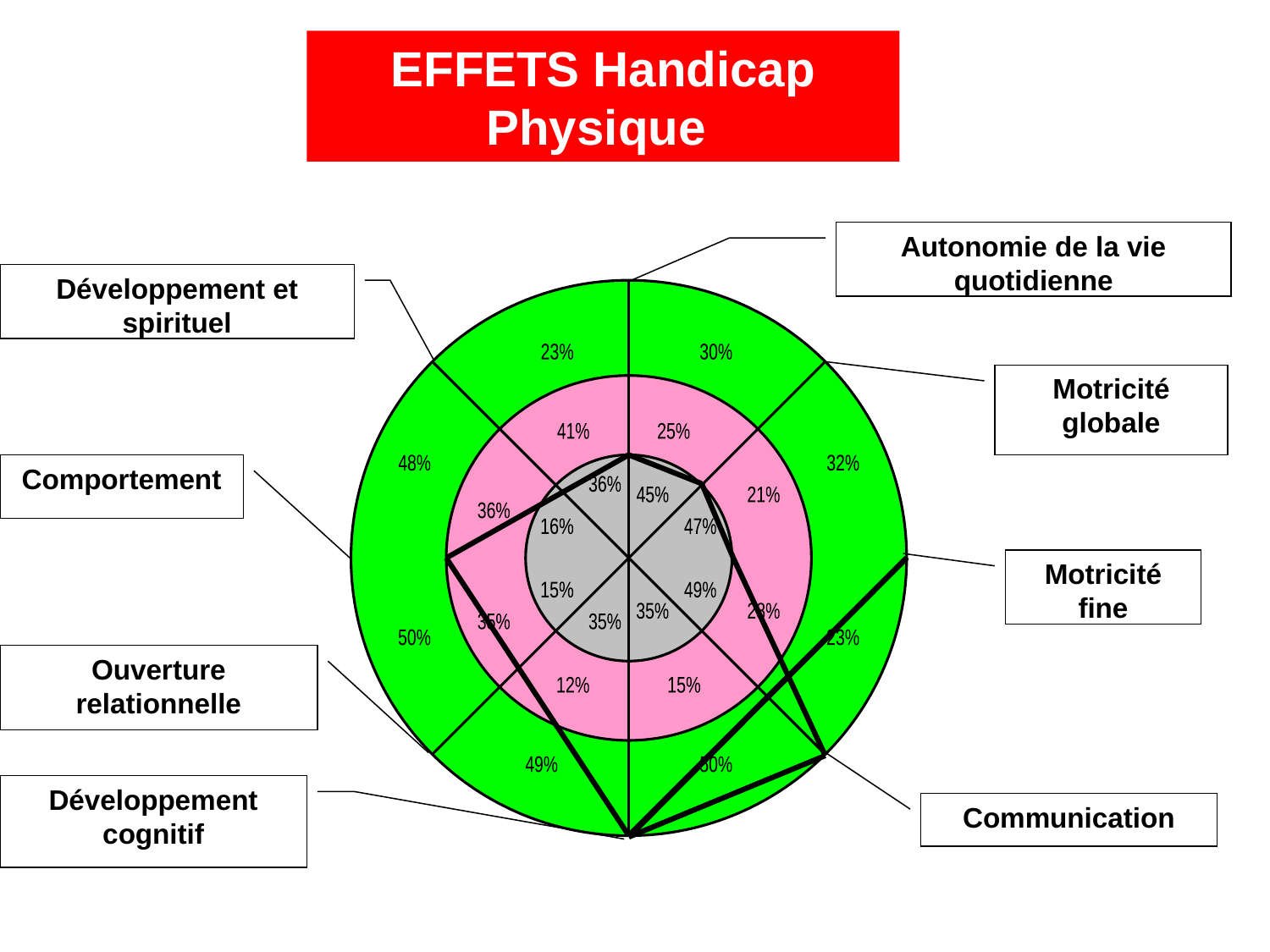

EFFETS Handicap Physique

Autonomie de la vie quotidienne

Développement et spirituel

23%
30%
Motricité globale

41%
25%
Comportement

48%

32%
36%
45%
21%
36%
16%
47%
Motricité fine

15%
49%
35%
28%
35%
35%
50%
23%
Ouverture relationnelle

12%
15%
49%
50%
Développement cognitif

Communication